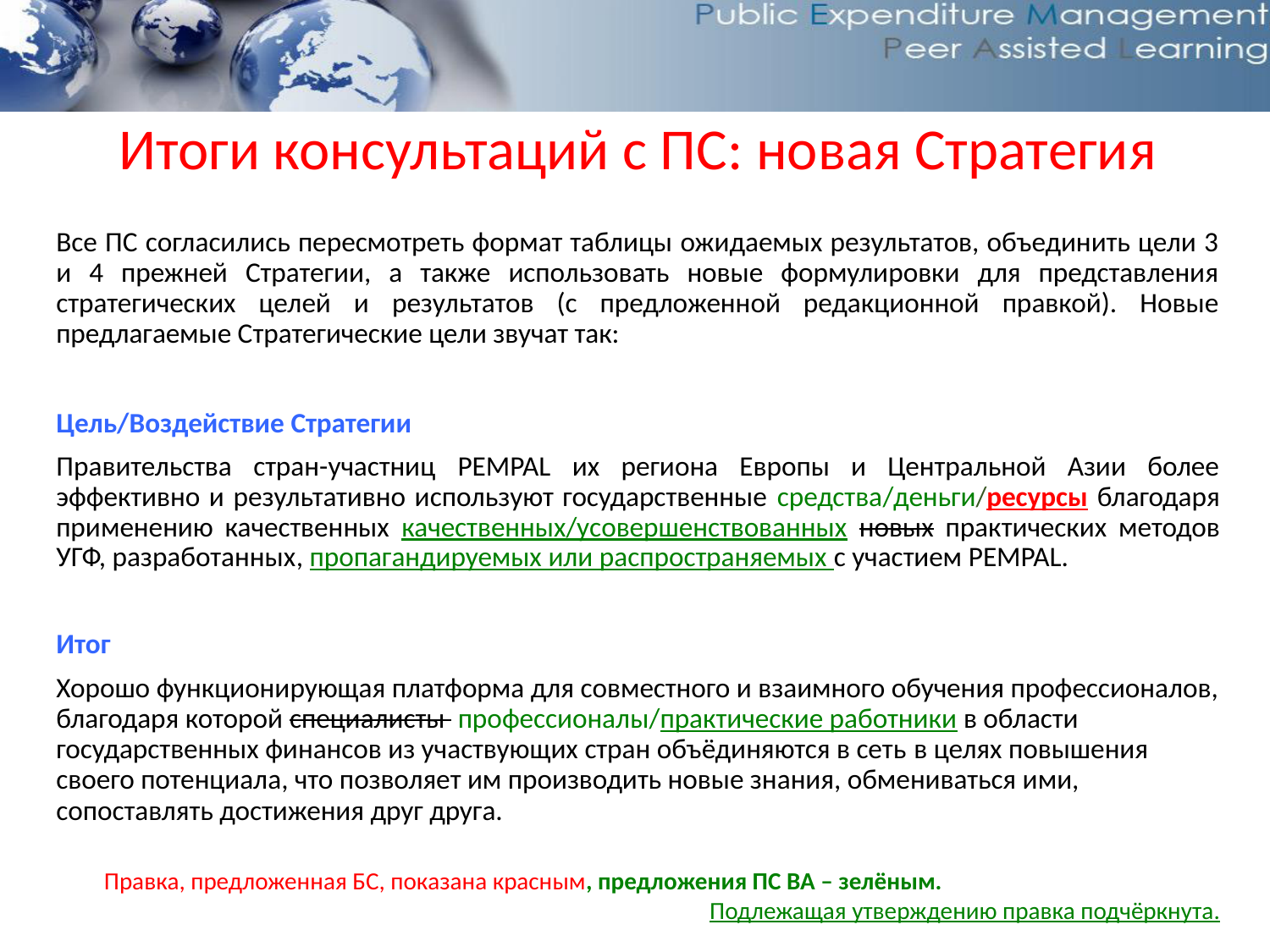

Итоги консультаций с ПС: новая Стратегия

Все ПС согласились пересмотреть формат таблицы ожидаемых результатов, объединить цели 3 и 4 прежней Стратегии, а также использовать новые формулировки для представления стратегических целей и результатов (с предложенной редакционной правкой). Новые предлагаемые Стратегические цели звучат так:

Цель/Воздействие Стратегии
Правительства стран-участниц PEMPAL их региона Европы и Центральной Азии более эффективно и результативно используют государственные средства/деньги/ресурсы благодаря применению качественных качественных/усовершенствованных новых практических методов УГФ, разработанных, пропагандируемых или распространяемых с участием PEMPAL.

Итог
Хорошо функционирующая платформа для совместного и взаимного обучения профессионалов, благодаря которой специалисты  профессионалы/практические работники в области государственных финансов из участвующих стран объёдиняются в сеть в целях повышения своего потенциала, что позволяет им производить новые знания, обмениваться ими, сопоставлять достижения друг друга.

Правка, предложенная БС, показана красным, предложения ПС ВА – зелёным.
         Подлежащая утверждению правка подчёркнута.